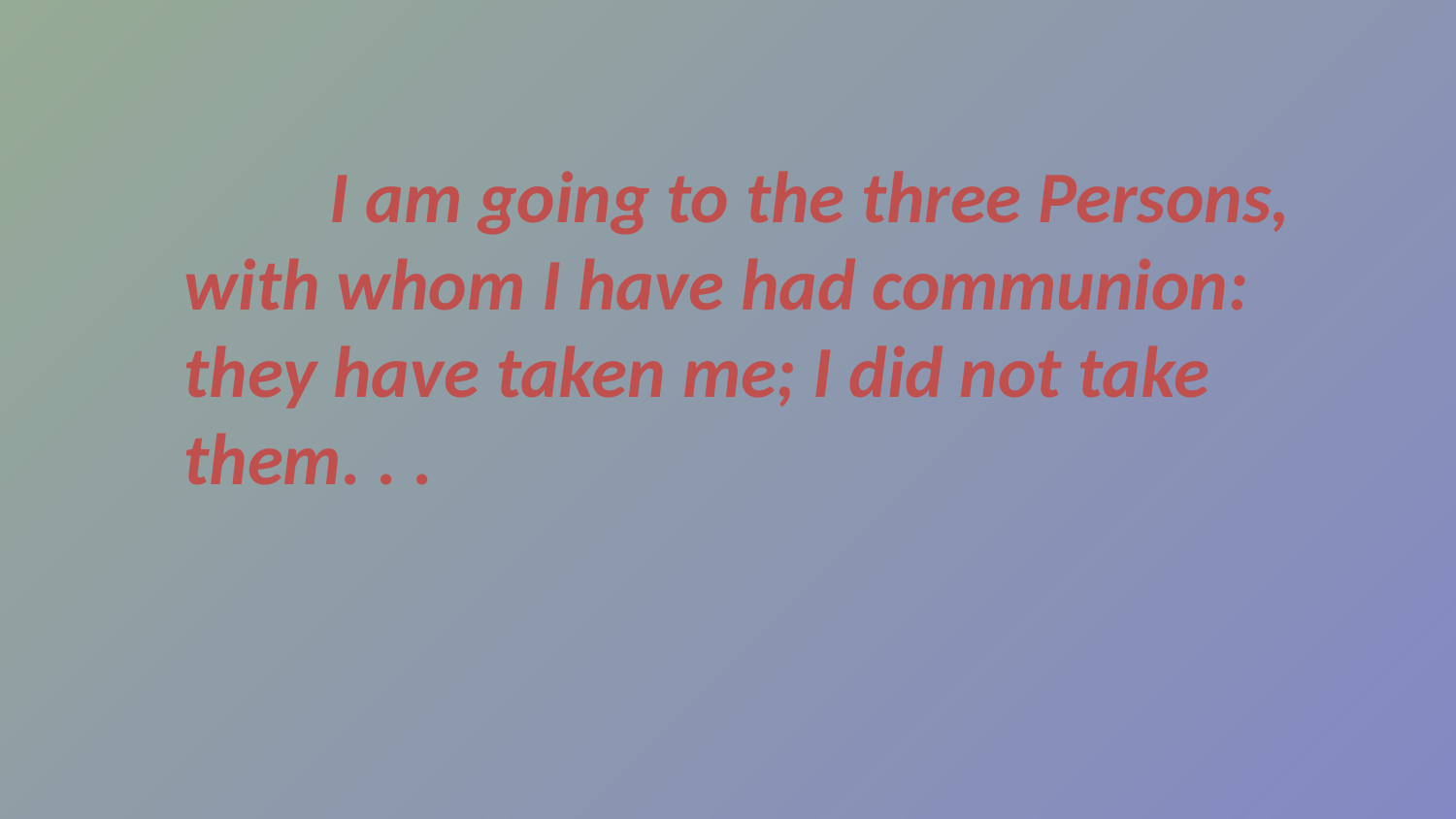

I am going to the three Persons, with whom I have had communion: they have taken me; I did not take them. . .